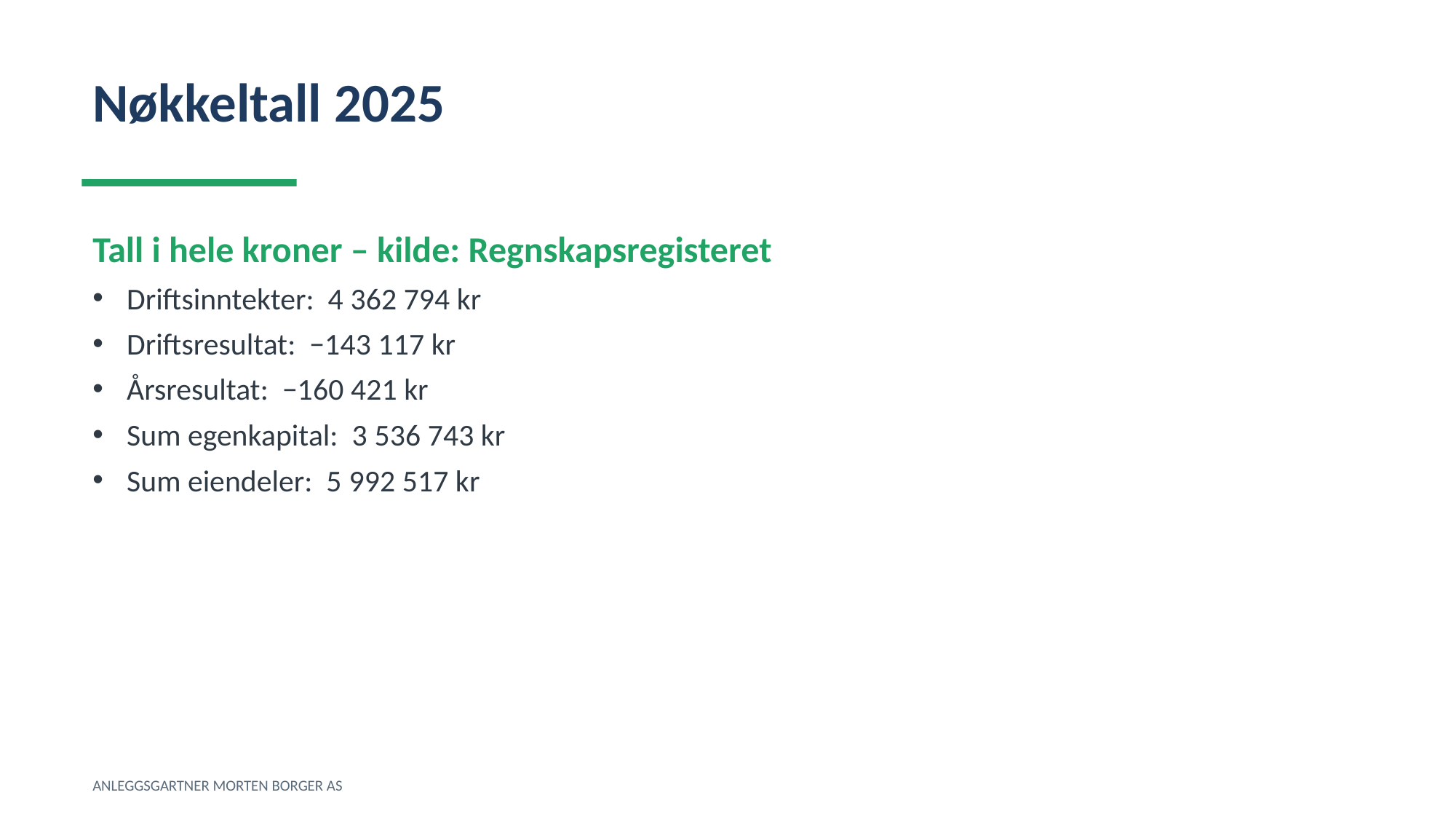

Nøkkeltall 2025

Tall i hele kroner – kilde: Regnskapsregisteret
Driftsinntekter:  4 362 794 kr
Driftsresultat:  −143 117 kr
Årsresultat:  −160 421 kr
Sum egenkapital:  3 536 743 kr
Sum eiendeler:  5 992 517 kr
ANLEGGSGARTNER MORTEN BORGER AS